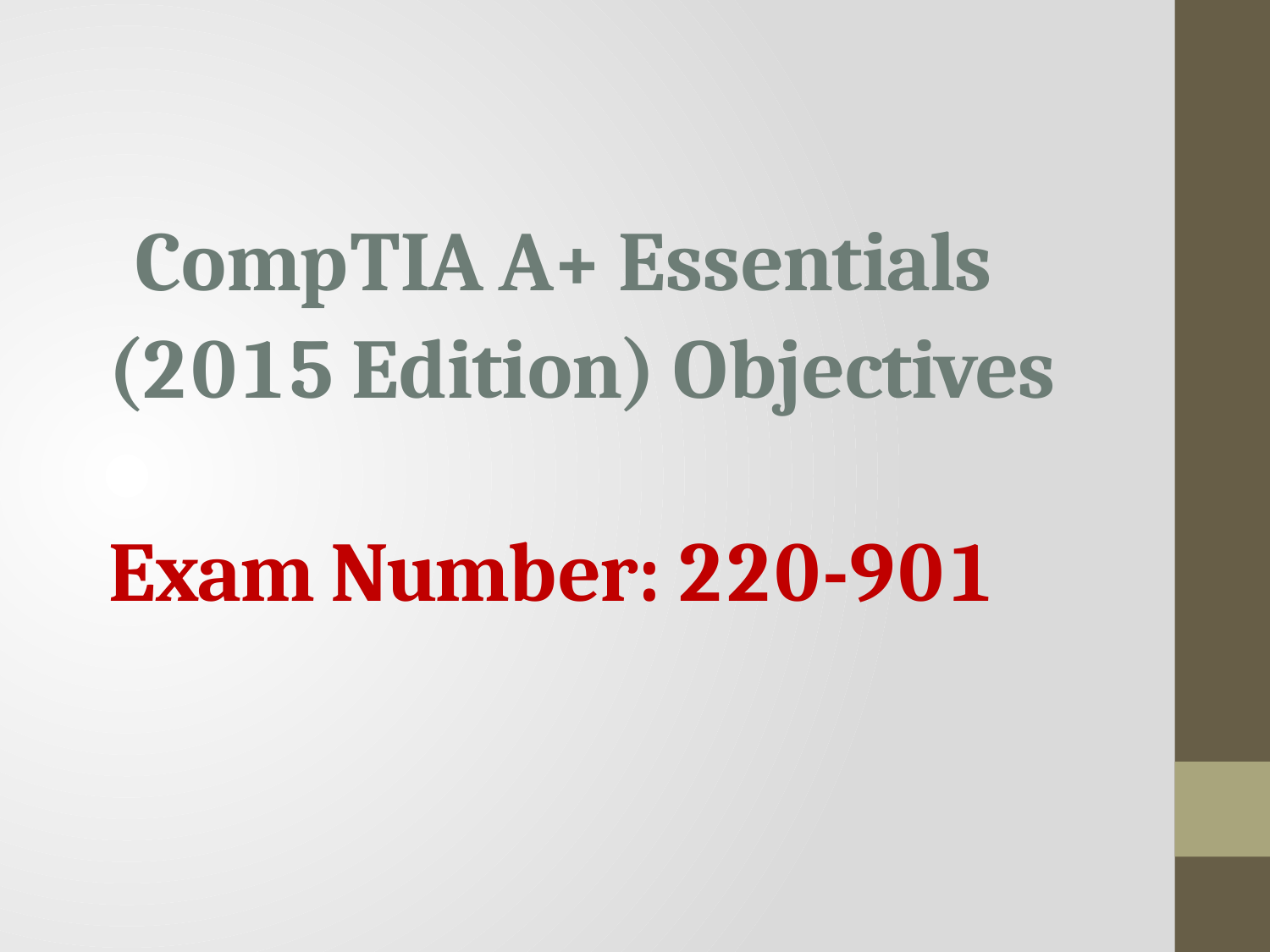

# CompTIA A+ Essentials (2015 Edition) Objectives Exam Number: 220-901